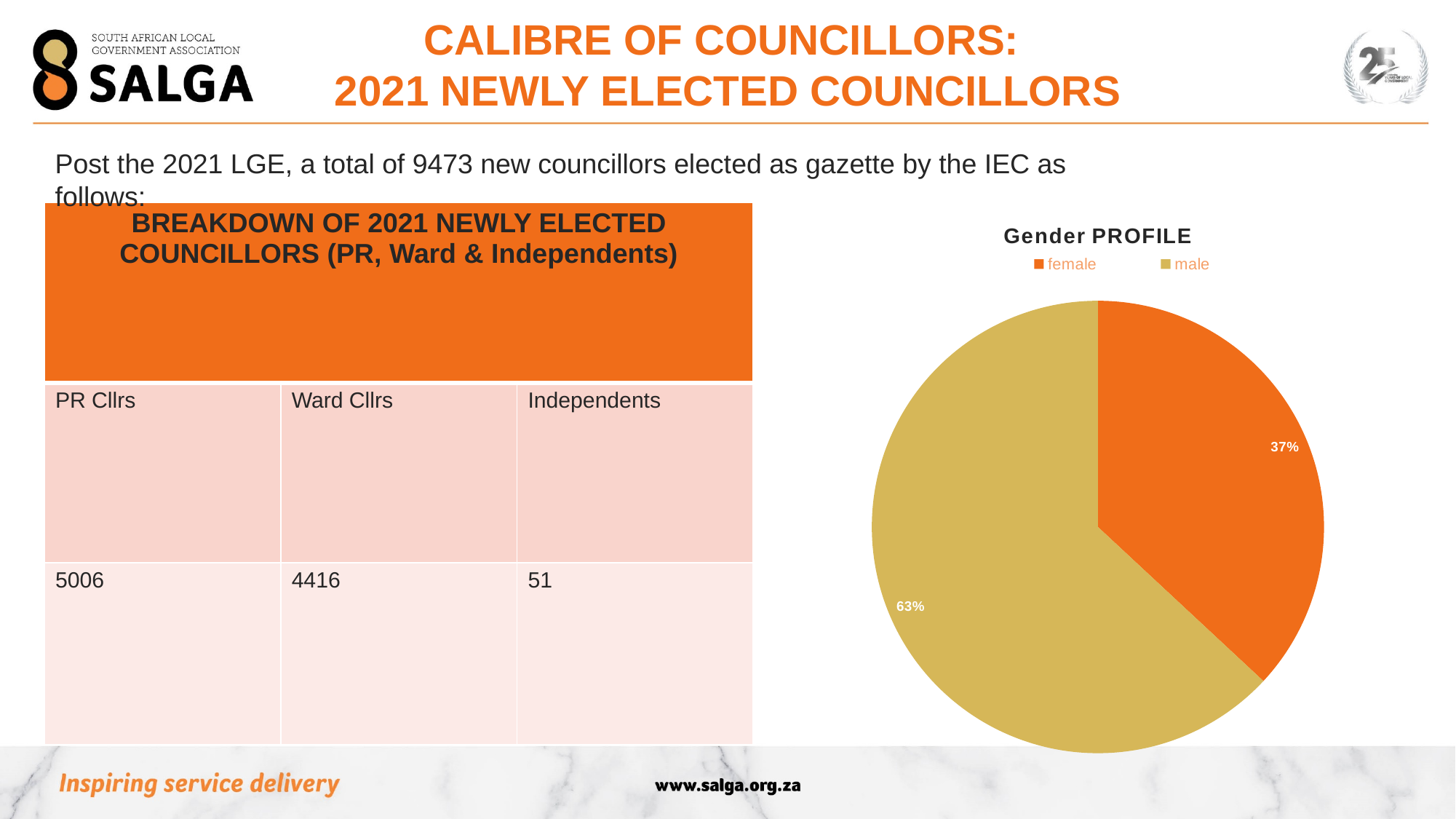

# CALIBRE OF COUNCILLORS: 2021 NEWLY ELECTED COUNCILLORS
Post the 2021 LGE, a total of 9473 new councillors elected as gazette by the IEC as follows:

### Chart: Gender PROFILE

| Category |  |
|---|---|
| female | 3498.0 |
| male | 5975.0 |
| BREAKDOWN OF 2021 NEWLY ELECTED COUNCILLORS (PR, Ward & Independents) |  |  |
| --- | --- | --- |
| PR Cllrs | Ward Cllrs | Independents |
| 5006 | 4416 | 51 |